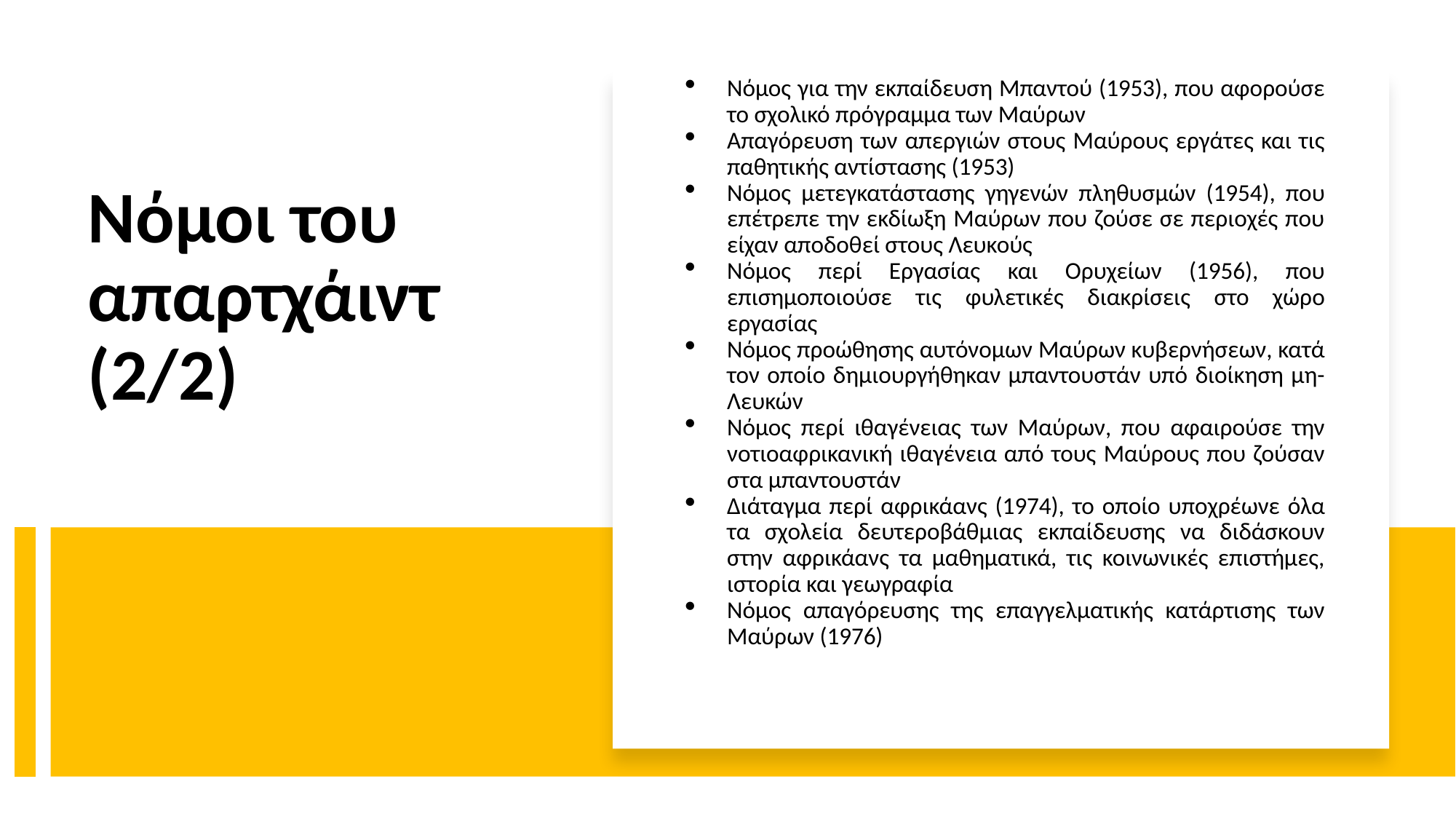

Νόμος για την εκπαίδευση Μπαντού (1953), που αφορούσε το σχολικό πρόγραμμα των Μαύρων
Απαγόρευση των απεργιών στους Μαύρους εργάτες και τις παθητικής αντίστασης (1953)
Νόμος μετεγκατάστασης γηγενών πληθυσμών (1954), που επέτρεπε την εκδίωξη Μαύρων που ζούσε σε περιοχές που είχαν αποδοθεί στους Λευκούς
Νόμος περί Εργασίας και Ορυχείων (1956), που επισημοποιούσε τις φυλετικές διακρίσεις στο χώρο εργασίας
Νόμος προώθησης αυτόνομων Μαύρων κυβερνήσεων, κατά τον οποίο δημιουργήθηκαν μπαντουστάν υπό διοίκηση μη-Λευκών
Νόμος περί ιθαγένειας των Μαύρων, που αφαιρούσε την νοτιοαφρικανική ιθαγένεια από τους Μαύρους που ζούσαν στα μπαντουστάν
Διάταγμα περί αφρικάανς (1974), το οποίο υποχρέωνε όλα τα σχολεία δευτεροβάθμιας εκπαίδευσης να διδάσκουν στην αφρικάανς τα μαθηματικά, τις κοινωνικές επιστήμες, ιστορία και γεωγραφία
Νόμος απαγόρευσης της επαγγελματικής κατάρτισης των Μαύρων (1976)

# Νόμοι του απαρτχάιντ (2/2)